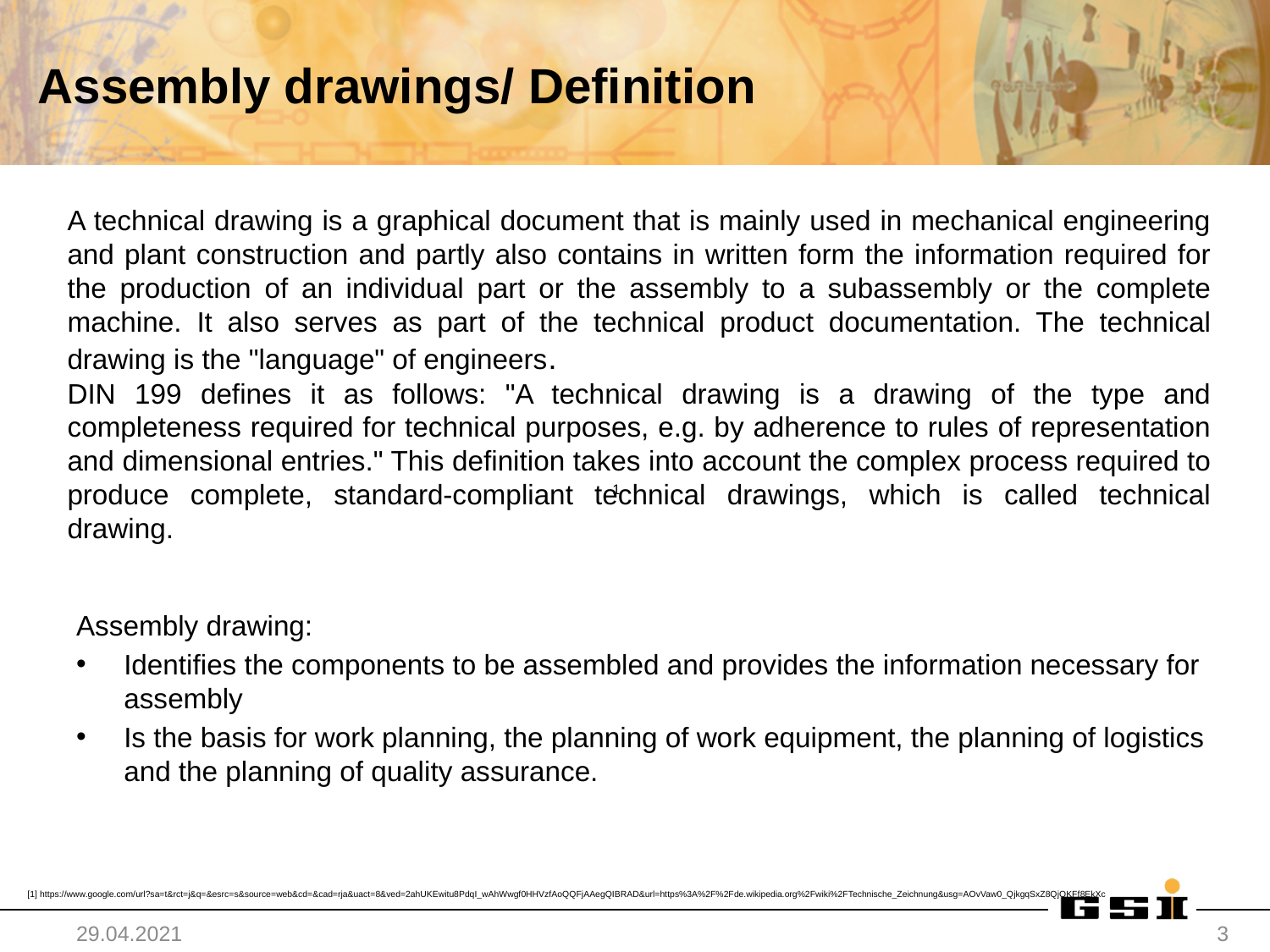

# Assembly drawings/ Definition
A technical drawing is a graphical document that is mainly used in mechanical engineering and plant construction and partly also contains in written form the information required for the production of an individual part or the assembly to a subassembly or the complete machine. It also serves as part of the technical product documentation. The technical drawing is the "language" of engineers.
DIN 199 defines it as follows: "A technical drawing is a drawing of the type and completeness required for technical purposes, e.g. by adherence to rules of representation and dimensional entries." This definition takes into account the complex process required to produce complete, standard-compliant technical drawings, which is called technical drawing.
1
Assembly drawing:
Identifies the components to be assembled and provides the information necessary for assembly
Is the basis for work planning, the planning of work equipment, the planning of logistics and the planning of quality assurance.
[1] https://www.google.com/url?sa=t&rct=j&q=&esrc=s&source=web&cd=&cad=rja&uact=8&ved=2ahUKEwitu8PdqI_wAhWwgf0HHVzfAoQQFjAAegQIBRAD&url=https%3A%2F%2Fde.wikipedia.org%2Fwiki%2FTechnische_Zeichnung&usg=AOvVaw0_QjkgqSxZ8QjOKFf8EkXc
29.04.2021

3